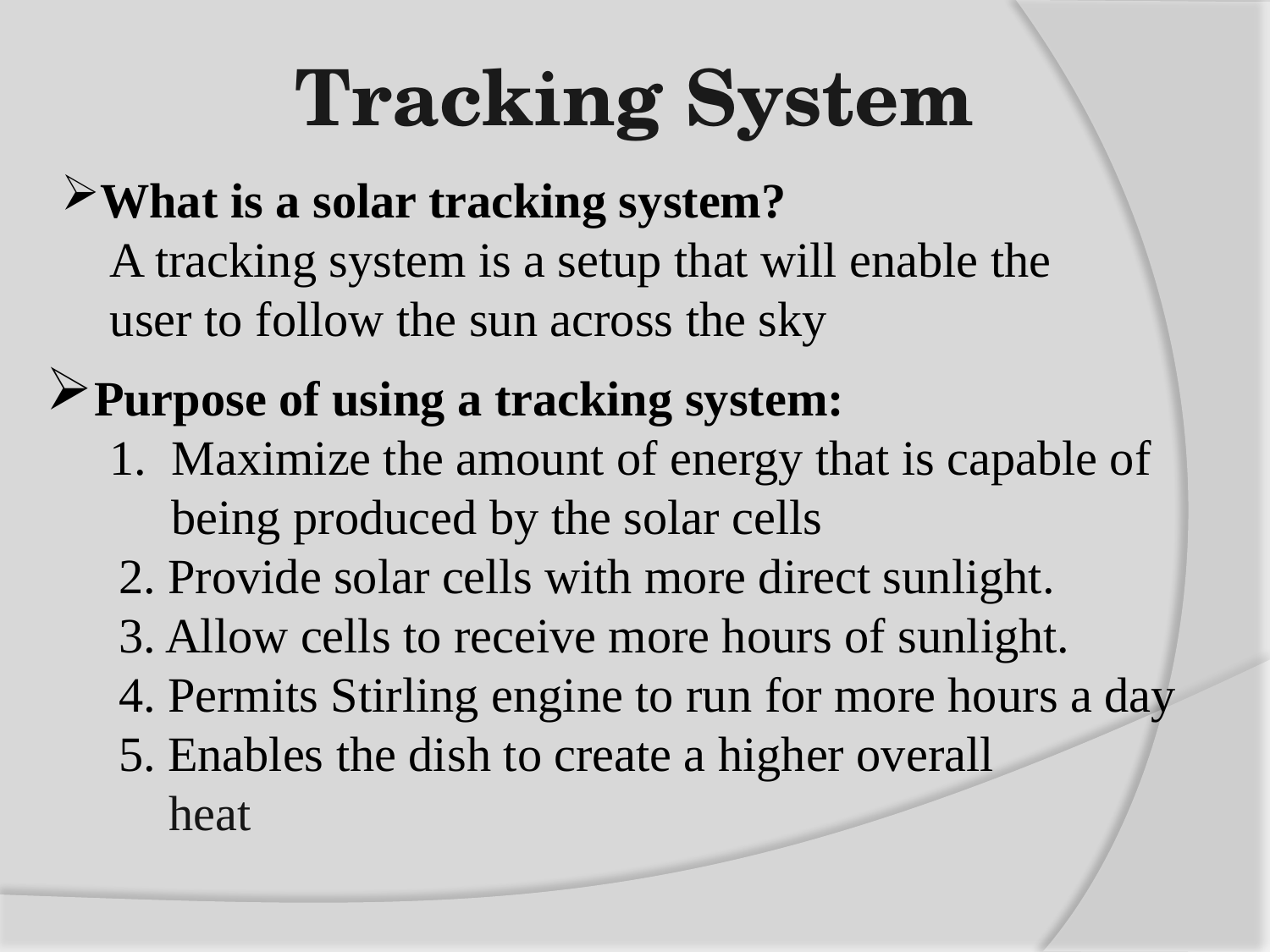

Tracking System
What is a solar tracking system?
    A tracking system is a setup that will enable the
    user to follow the sun across the sky
Purpose of using a tracking system:
1.  Maximize the amount of energy that is capable of
     being produced by the solar cells
 	  2. Provide solar cells with more direct sunlight.
	  3. Allow cells to receive more hours of sunlight.
	  4. Permits Stirling engine to run for more hours a day
	  5. Enables the dish to create a higher overall
          heat